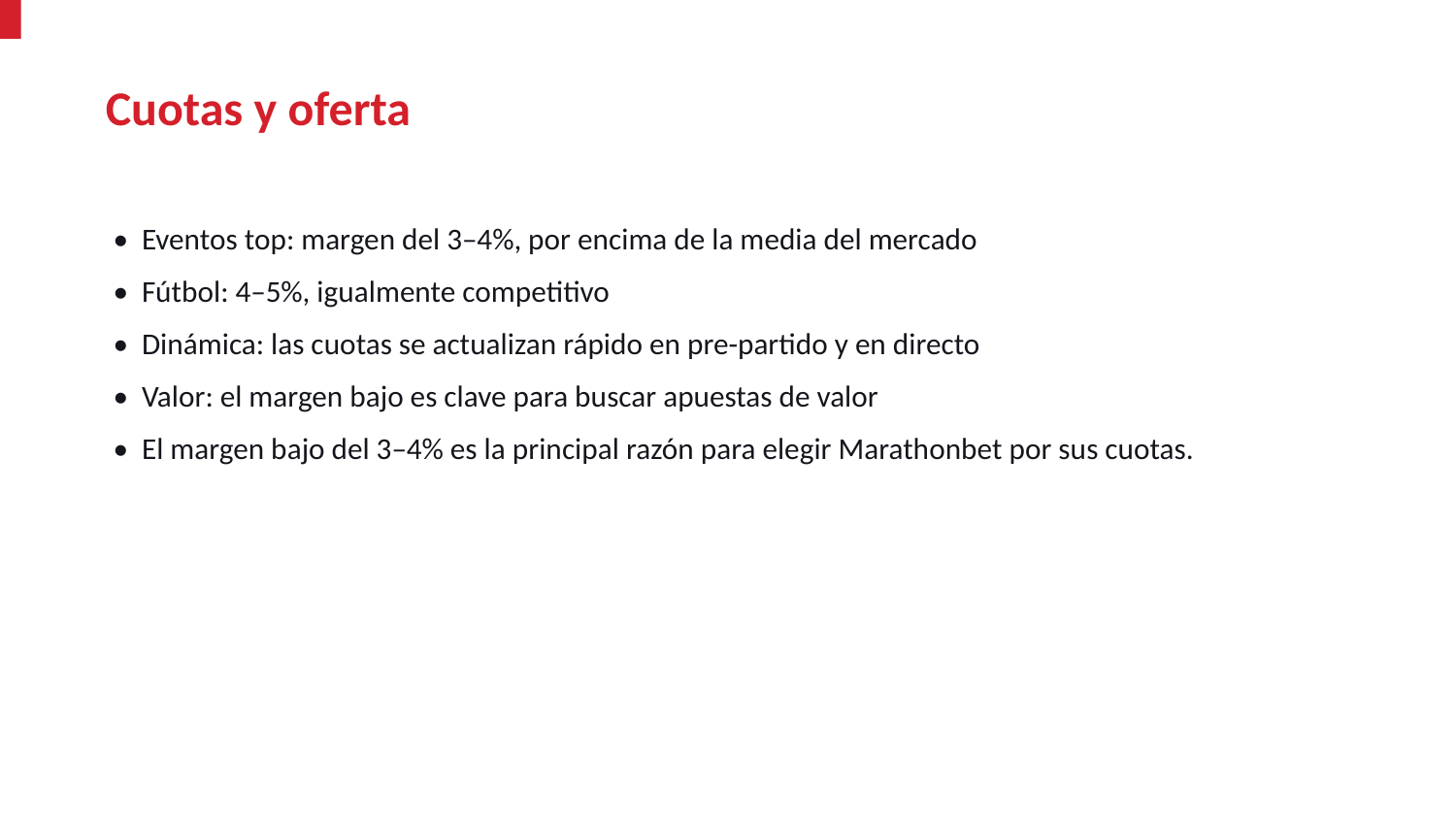

Cuotas y oferta
•  Eventos top: margen del 3–4%, por encima de la media del mercado
•  Fútbol: 4–5%, igualmente competitivo
•  Dinámica: las cuotas se actualizan rápido en pre-partido y en directo
•  Valor: el margen bajo es clave para buscar apuestas de valor
•  El margen bajo del 3–4% es la principal razón para elegir Marathonbet por sus cuotas.